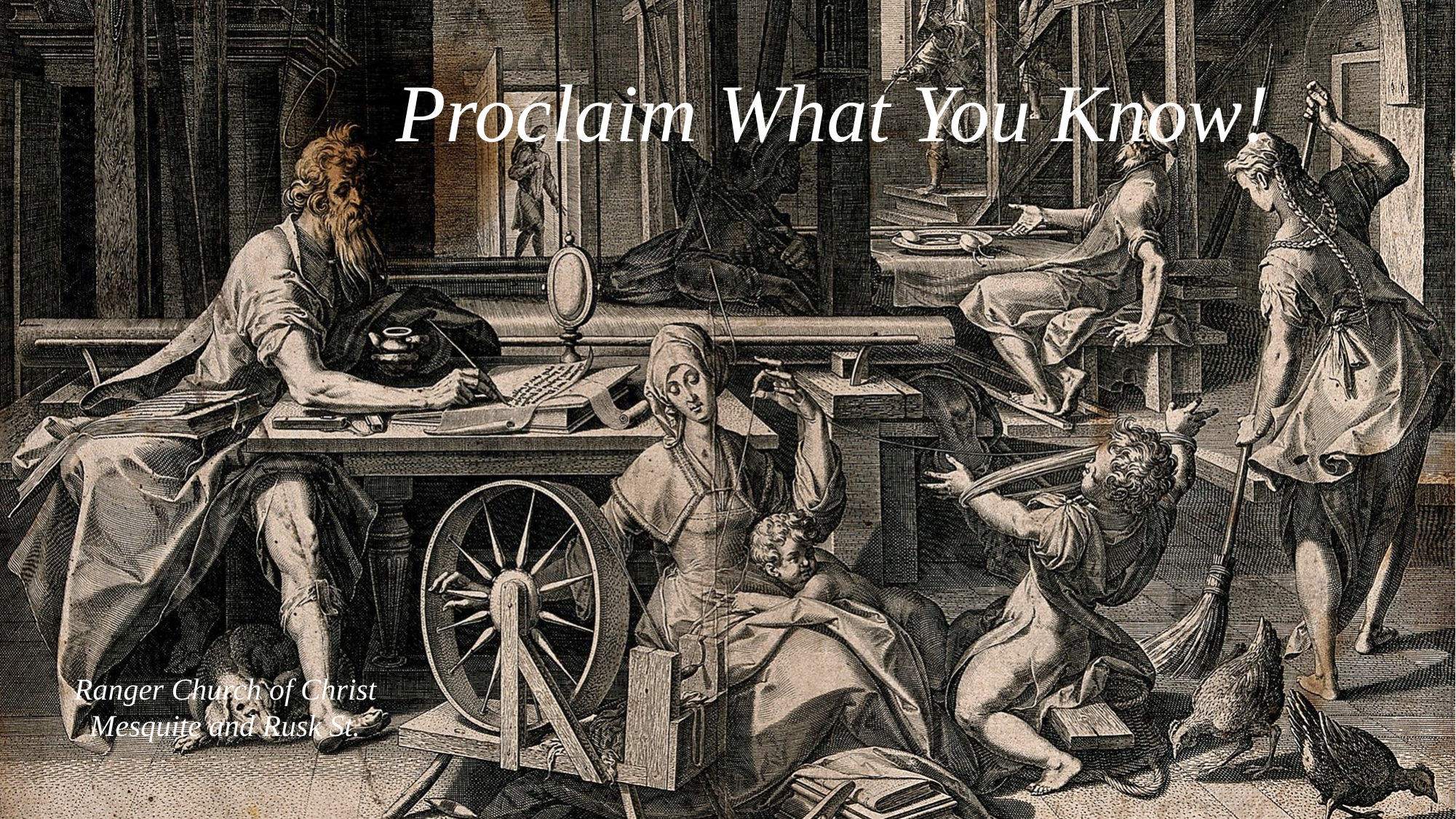

Proclaim What You Know!
Ranger Church of Christ
Mesquite and Rusk St.